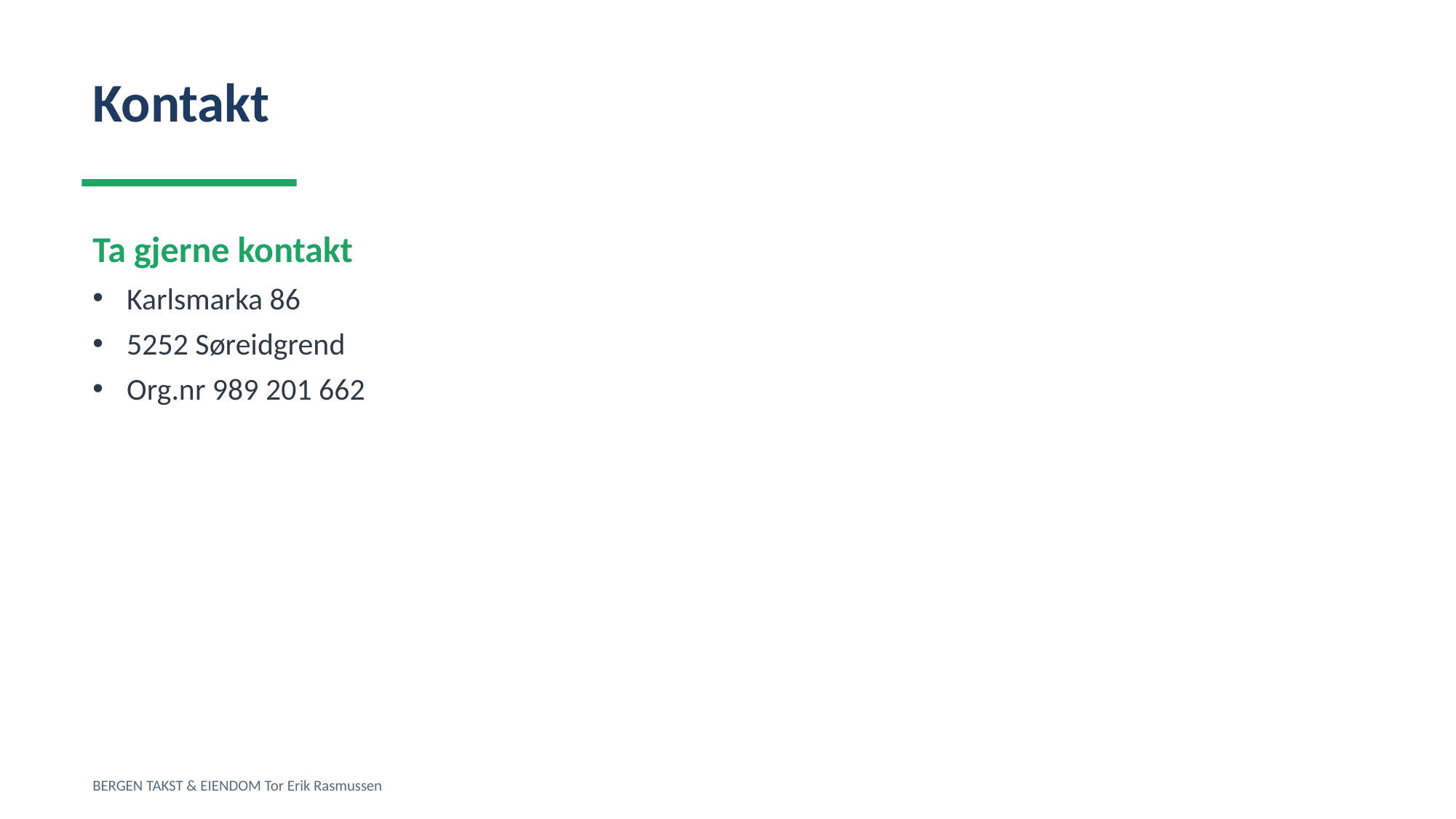

Kontakt

Ta gjerne kontakt
Karlsmarka 86
5252 Søreidgrend
Org.nr 989 201 662
BERGEN TAKST & EIENDOM Tor Erik Rasmussen